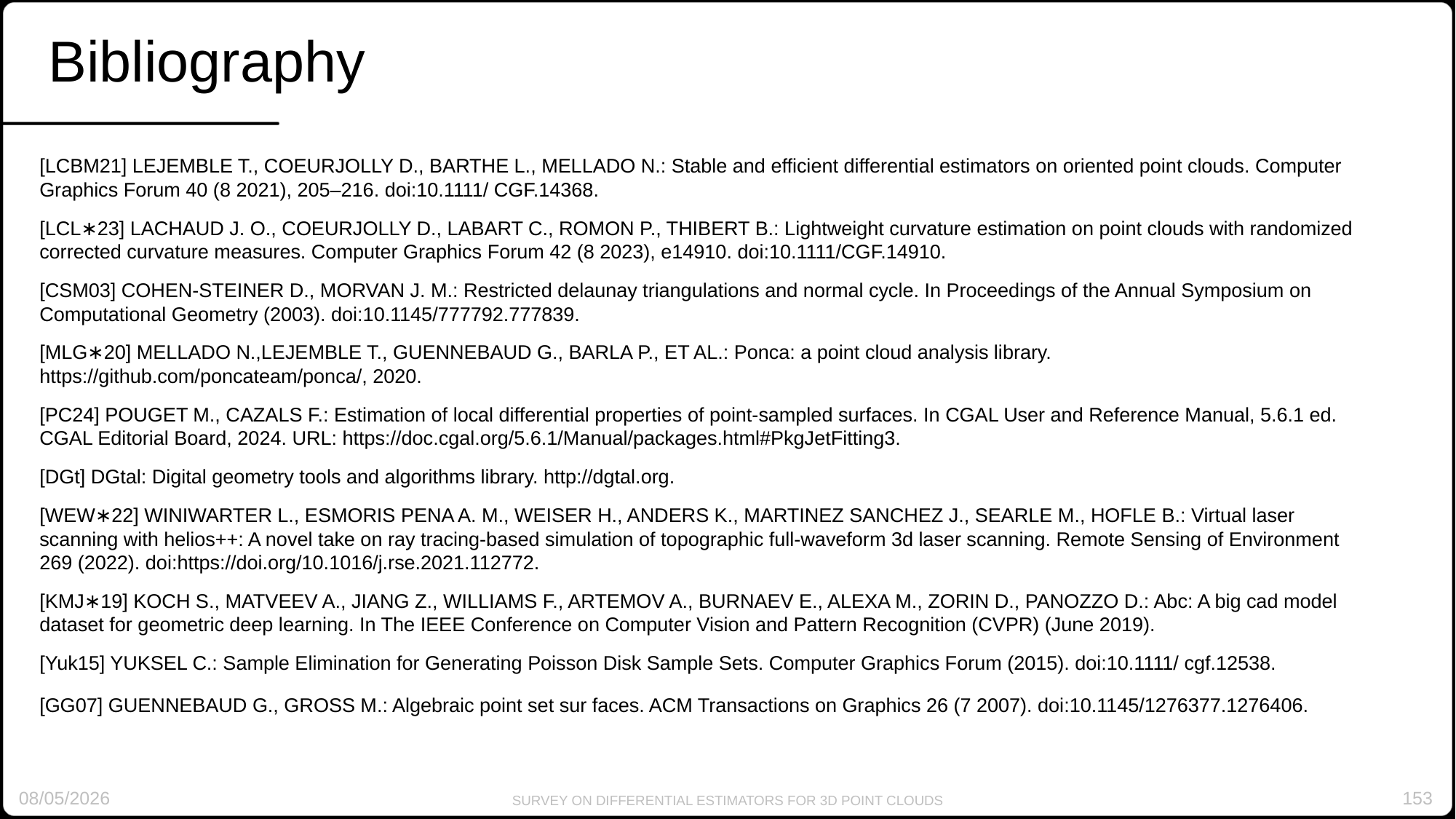

Bibliography
[LCBM21] LEJEMBLE T., COEURJOLLY D., BARTHE L., MELLADO N.: Stable and efficient differential estimators on oriented point clouds. Computer Graphics Forum 40 (8 2021), 205–216. doi:10.1111/ CGF.14368.
[LCL∗23] LACHAUD J. O., COEURJOLLY D., LABART C., ROMON P., THIBERT B.: Lightweight curvature estimation on point clouds with randomized corrected curvature measures. Computer Graphics Forum 42 (8 2023), e14910. doi:10.1111/CGF.14910.
[CSM03] COHEN-STEINER D., MORVAN J. M.: Restricted delaunay triangulations and normal cycle. In Proceedings of the Annual Symposium on Computational Geometry (2003). doi:10.1145/777792.777839.
[MLG∗20] MELLADO N.,LEJEMBLE T., GUENNEBAUD G., BARLA P., ET AL.: Ponca: a point cloud analysis library. https://github.com/poncateam/ponca/, 2020.
[PC24] POUGET M., CAZALS F.: Estimation of local differential properties of point-sampled surfaces. In CGAL User and Reference Manual, 5.6.1 ed. CGAL Editorial Board, 2024. URL: https://doc.cgal.org/5.6.1/Manual/packages.html#PkgJetFitting3.
[DGt] DGtal: Digital geometry tools and algorithms library. http://dgtal.org.
[WEW∗22] WINIWARTER L., ESMORIS PENA A. M., WEISER H., ANDERS K., MARTINEZ SANCHEZ J., SEARLE M., HOFLE B.: Virtual laser scanning with helios++: A novel take on ray tracing-based simulation of topographic full-waveform 3d laser scanning. Remote Sensing of Environment 269 (2022). doi:https://doi.org/10.1016/j.rse.2021.112772.
[KMJ∗19] KOCH S., MATVEEV A., JIANG Z., WILLIAMS F., ARTEMOV A., BURNAEV E., ALEXA M., ZORIN D., PANOZZO D.: Abc: A big cad model dataset for geometric deep learning. In The IEEE Conference on Computer Vision and Pattern Recognition (CVPR) (June 2019).
[Yuk15] YUKSEL C.: Sample Elimination for Generating Poisson Disk Sample Sets. Computer Graphics Forum (2015). doi:10.1111/ cgf.12538.
[GG07] GUENNEBAUD G., GROSS M.: Algebraic point set sur faces. ACM Transactions on Graphics 26 (7 2007). doi:10.1145/1276377.1276406.
08/05/2026
SURVEY ON DIFFERENTIAL ESTIMATORS FOR 3D POINT CLOUDS
153